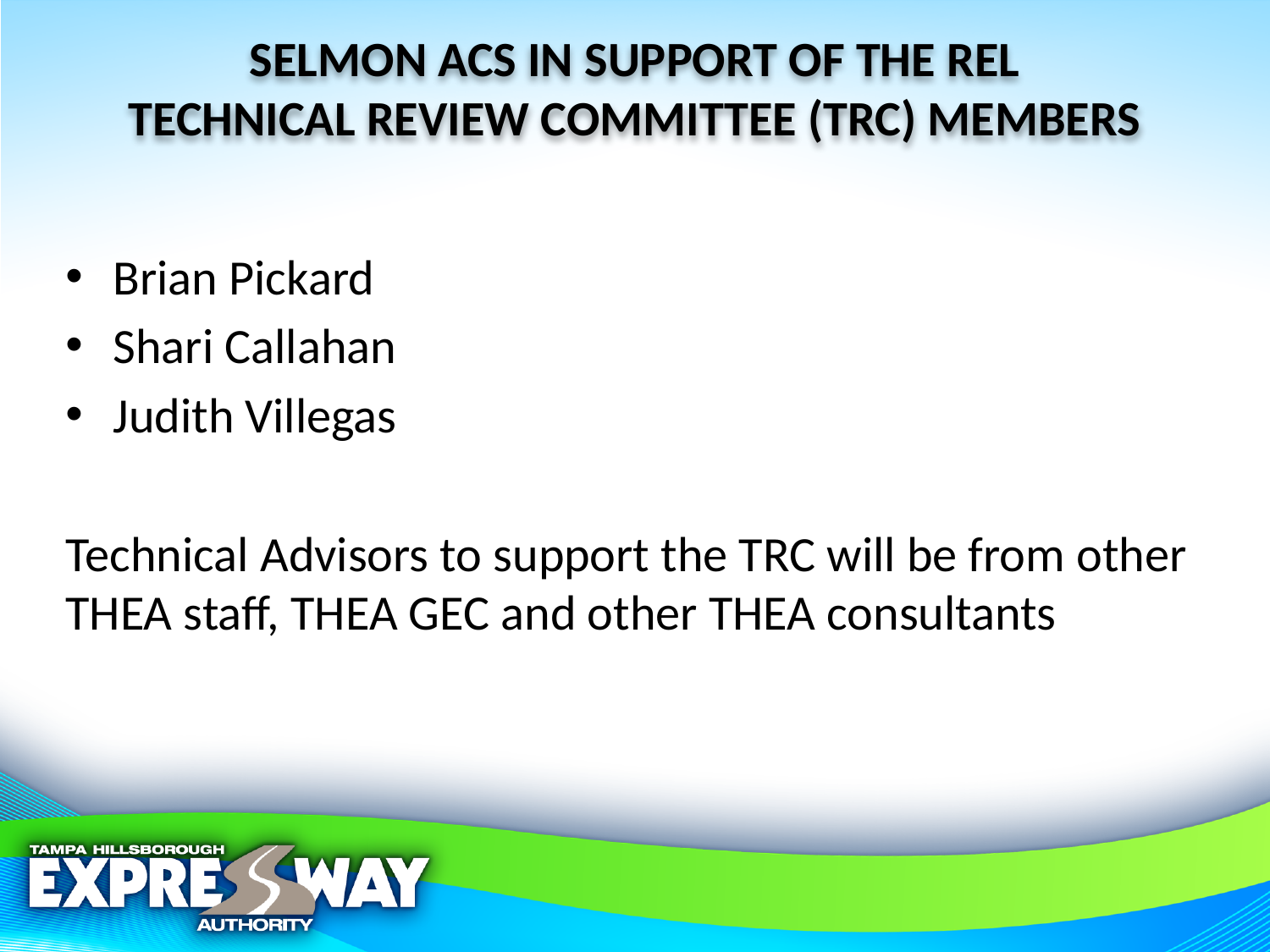

SELMON ACS IN SUPPORT OF THE REL
TECHNICAL REVIEW COMMITTEE (TRC) MEMBERS
Brian Pickard
Shari Callahan
Judith Villegas

Technical Advisors to support the TRC will be from other THEA staff, THEA GEC and other THEA consultants